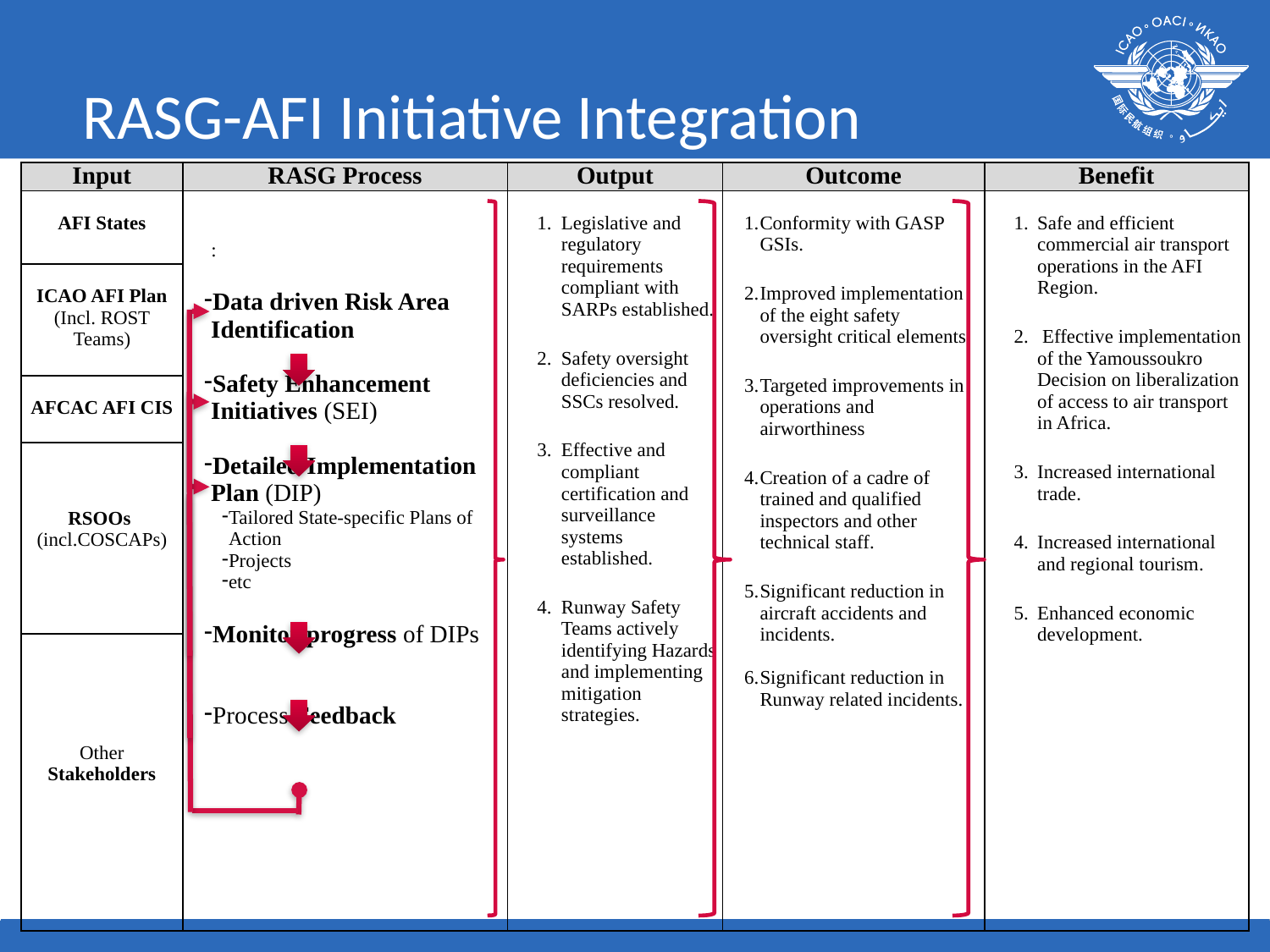

# RASG-AFI Initiative Integration
| Input | RASG Process | Output | Outcome | Benefit |
| --- | --- | --- | --- | --- |
| AFI States | : Data driven Risk Area Identification Safety Enhancement Initiatives (SEI) Detailed Implementation Plan (DIP) Tailored State-specific Plans of Action Projects etc Monitor progress of DIPs Process Feedback | Legislative and regulatory requirements compliant with SARPs established. Safety oversight deficiencies and SSCs resolved. Effective and compliant certification and surveillance systems established. Runway Safety Teams actively identifying Hazards and implementing mitigation strategies. | Conformity with GASP GSIs. Improved implementation of the eight safety oversight critical elements. Targeted improvements in operations and airworthiness Creation of a cadre of trained and qualified inspectors and other technical staff. Significant reduction in aircraft accidents and incidents. Significant reduction in Runway related incidents. | Safe and efficient commercial air transport operations in the AFI Region. Effective implementation of the Yamoussoukro Decision on liberalization of access to air transport in Africa. Increased international trade. Increased international and regional tourism. Enhanced economic development. |
| ICAO AFI Plan (Incl. ROST Teams) |  |  |  |  |
| AFCAC AFI CIS |  |  |  |  |
| RSOOs (incl.COSCAPs) |  |  |  |  |
| Other Stakeholders |  |  |  |  |